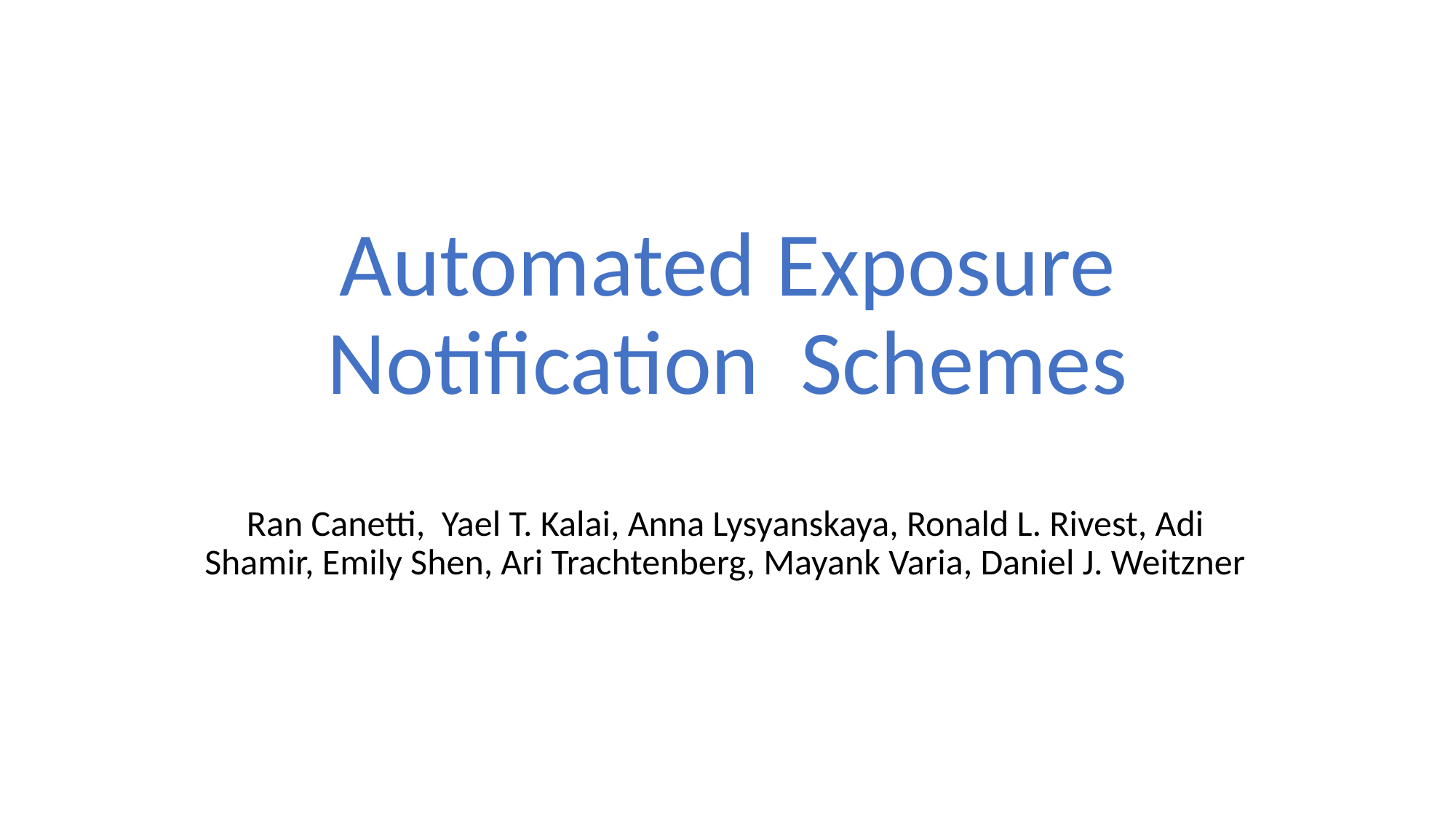

# Automated Exposure Notification  Schemes
Ran Canetti,  Yael T. Kalai, Anna Lysyanskaya, Ronald L. Rivest, Adi Shamir, Emily Shen, Ari Trachtenberg, Mayank Varia, Daniel J. Weitzner